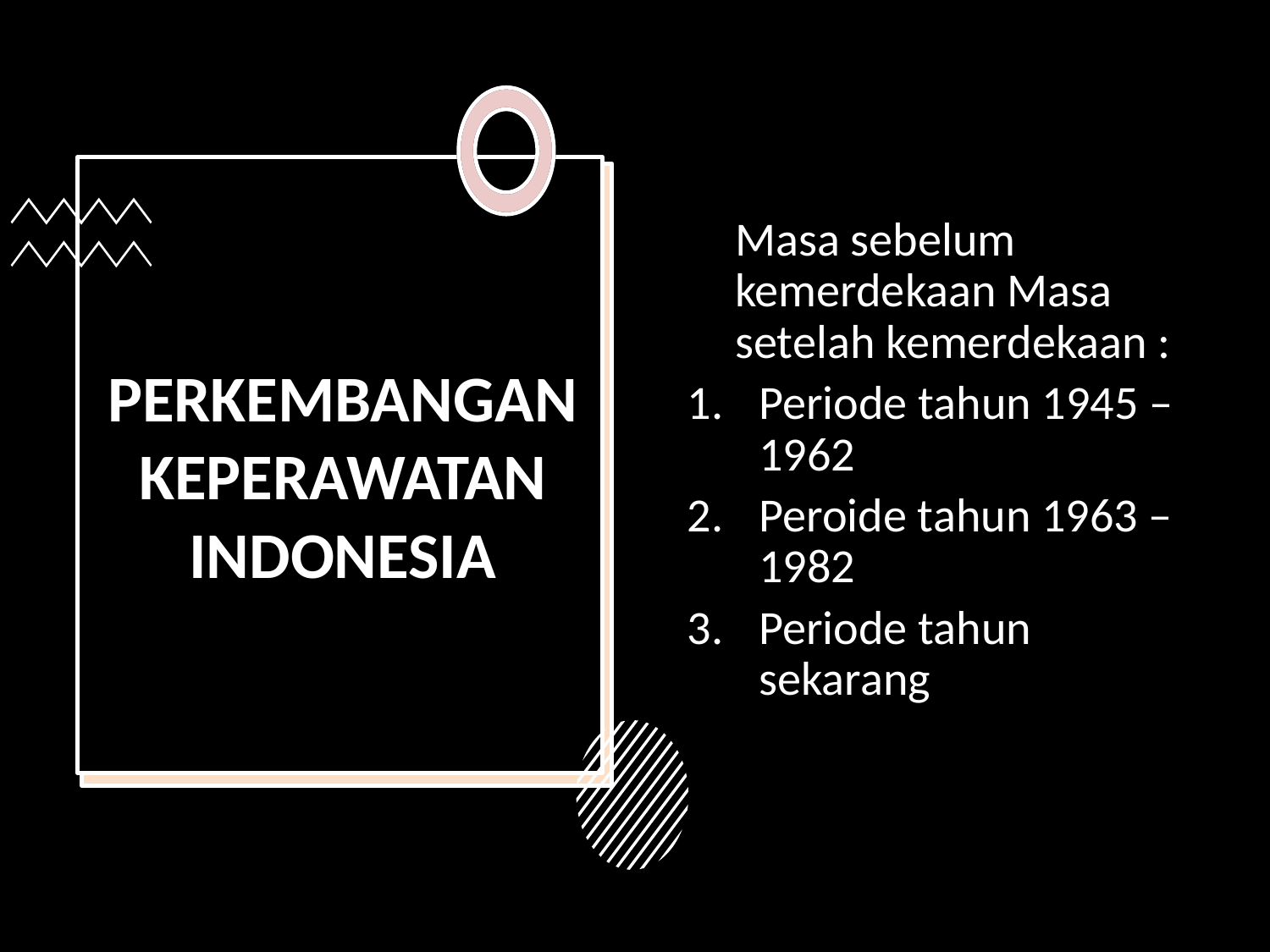

Masa sebelum kemerdekaan Masa setelah kemerdekaan :
Periode tahun 1945 – 1962
Peroide tahun 1963 – 1982
Periode tahun sekarang

# PERKEMBANGAN KEPERAWATAN INDONESIA